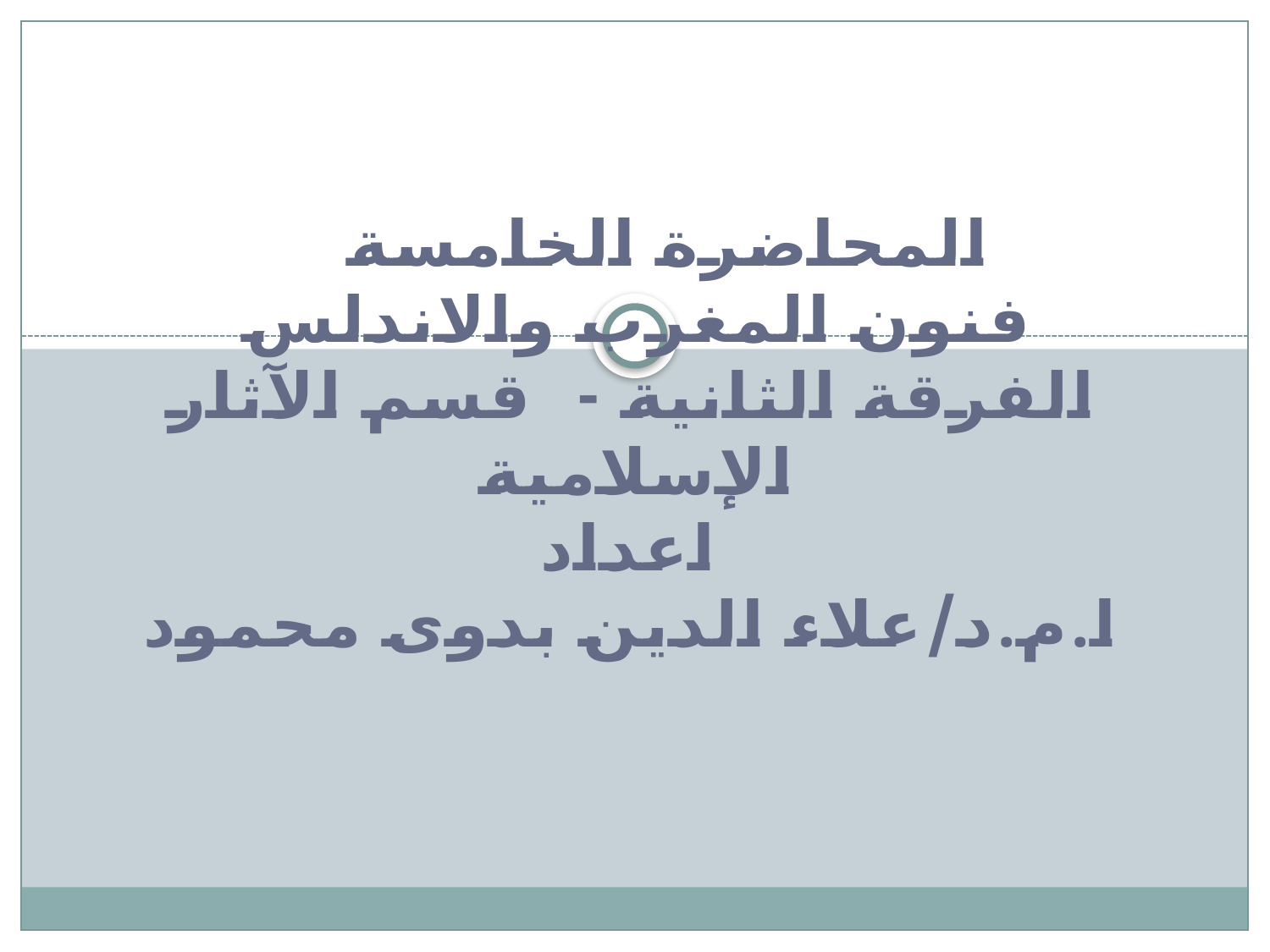

المحاضرة الخامسة
فنون المغرب والاندلس
الفرقة الثانية -  قسم الآثار الإسلامية
اعداد
ا.م.د/علاء الدين بدوى محمود